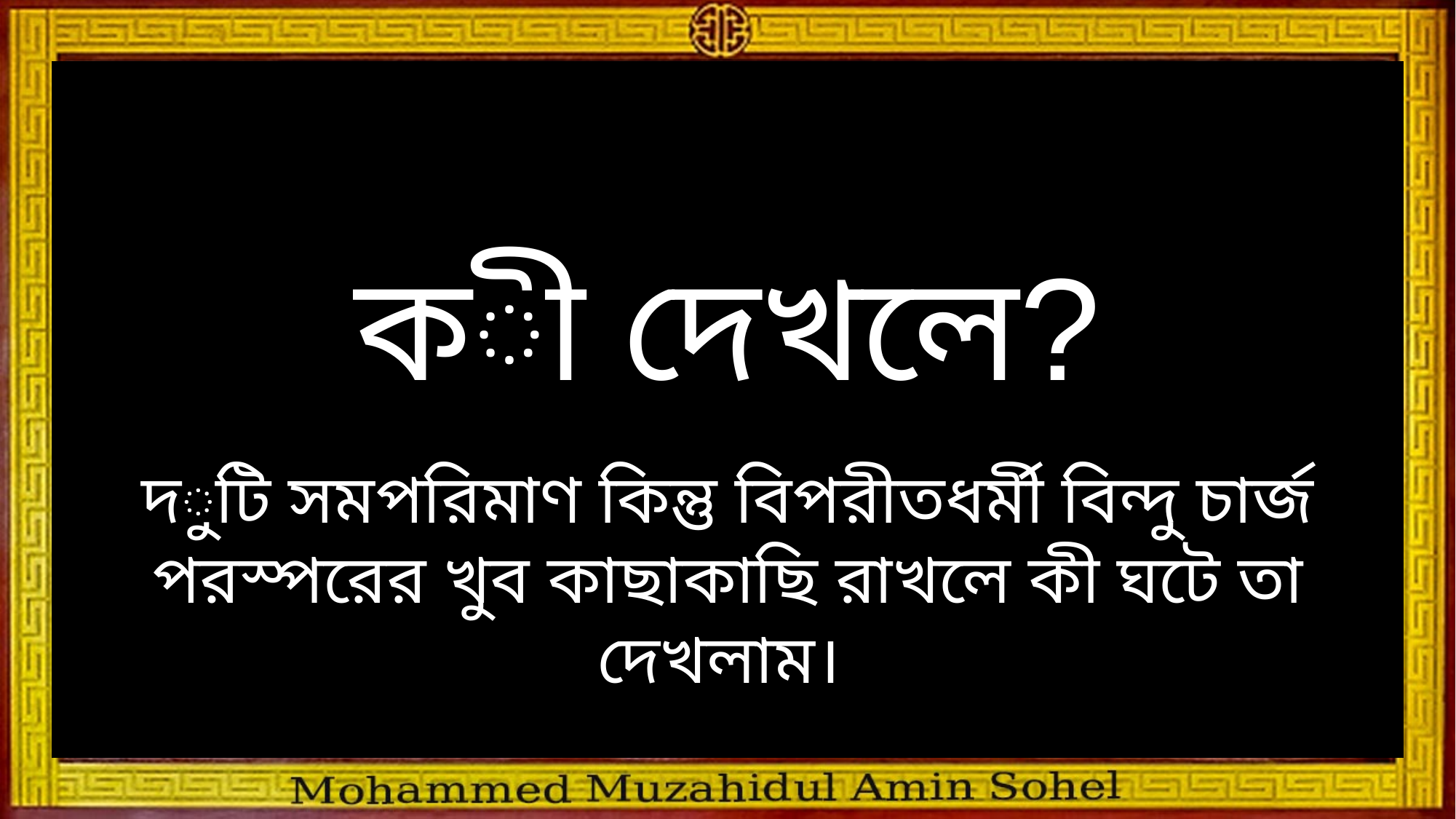

কী দেখলে?

দুটি সমপরিমাণ কিন্তু বিপরীতধর্মী বিন্দু চার্জ পরস্পরের খুব কাছাকাছি রাখলে কী ঘটে তা দেখলাম।